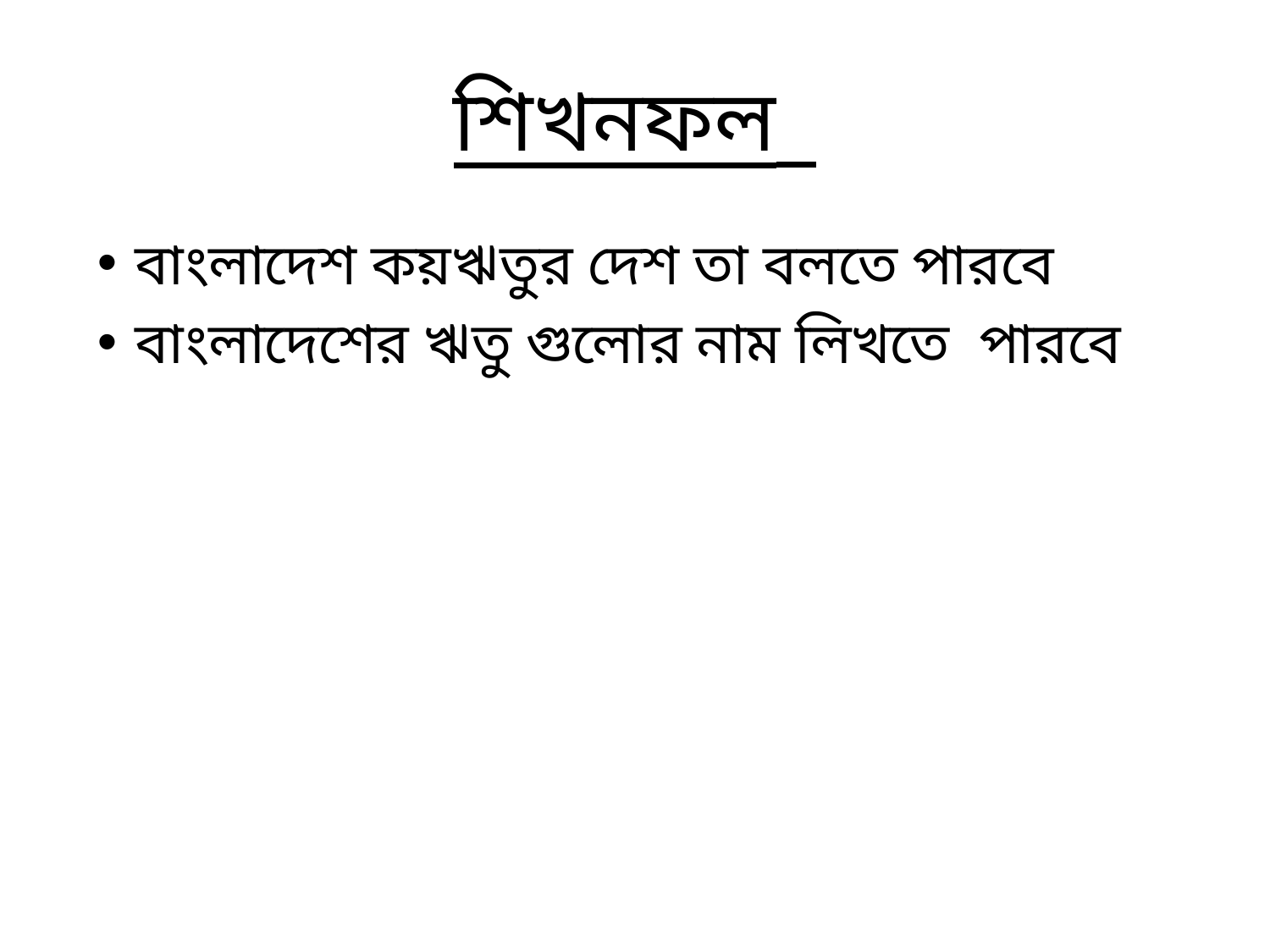

# শিখনফল
বাংলাদেশ কয়ঋতুর দেশ তা বলতে পারবে
বাংলাদেশের ঋতু গুলোর নাম লিখতে  পারবে